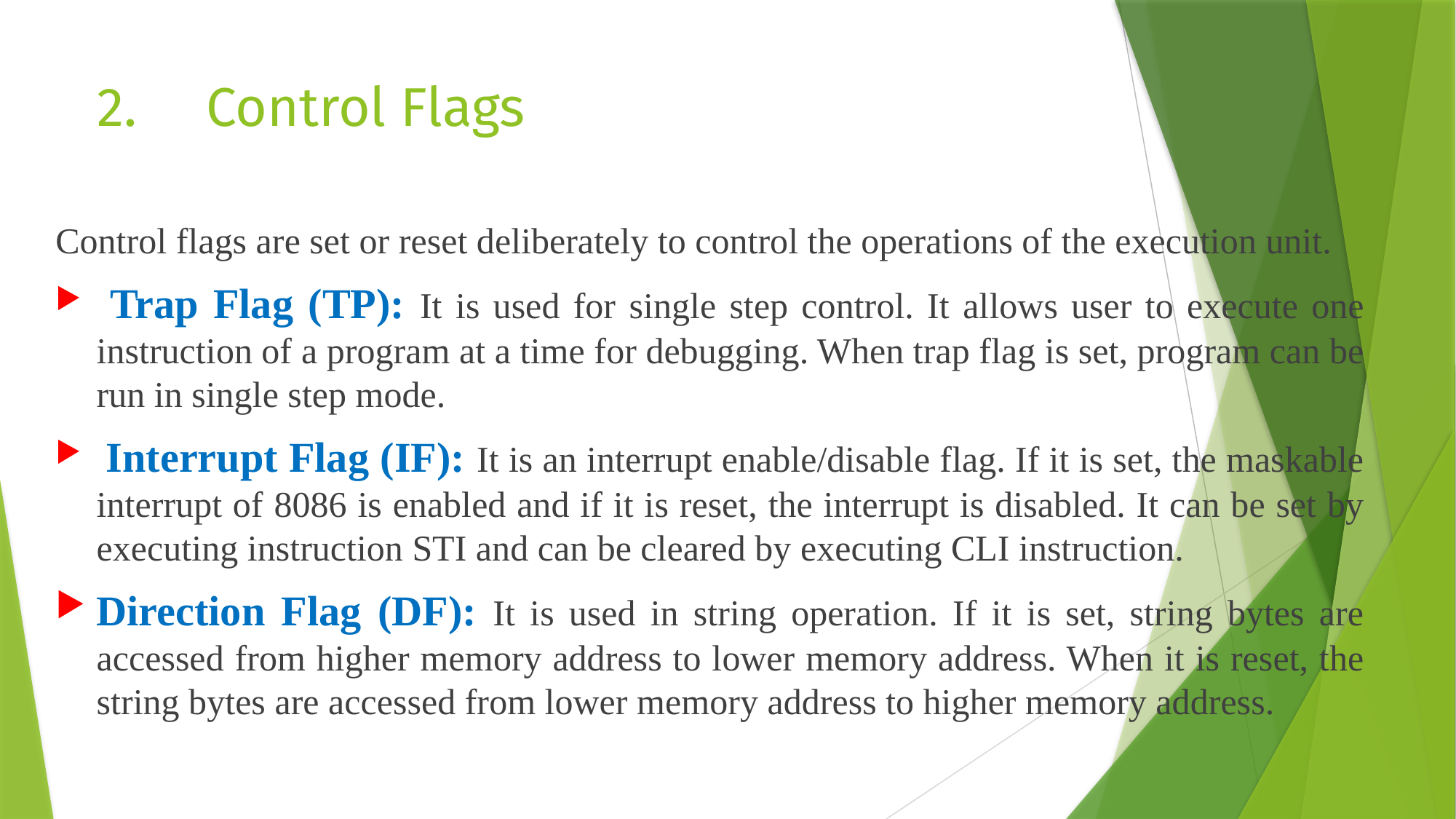

# 2.	Control Flags
Control flags are set or reset deliberately to control the operations of the execution unit.
 Trap Flag (TP): It is used for single step control. It allows user to execute one instruction of a program at a time for debugging. When trap flag is set, program can be run in single step mode.
 Interrupt Flag (IF): It is an interrupt enable/disable flag. If it is set, the maskable interrupt of 8086 is enabled and if it is reset, the interrupt is disabled. It can be set by executing instruction STI and can be cleared by executing CLI instruction.
Direction Flag (DF): It is used in string operation. If it is set, string bytes are accessed from higher memory address to lower memory address. When it is reset, the string bytes are accessed from lower memory address to higher memory address.